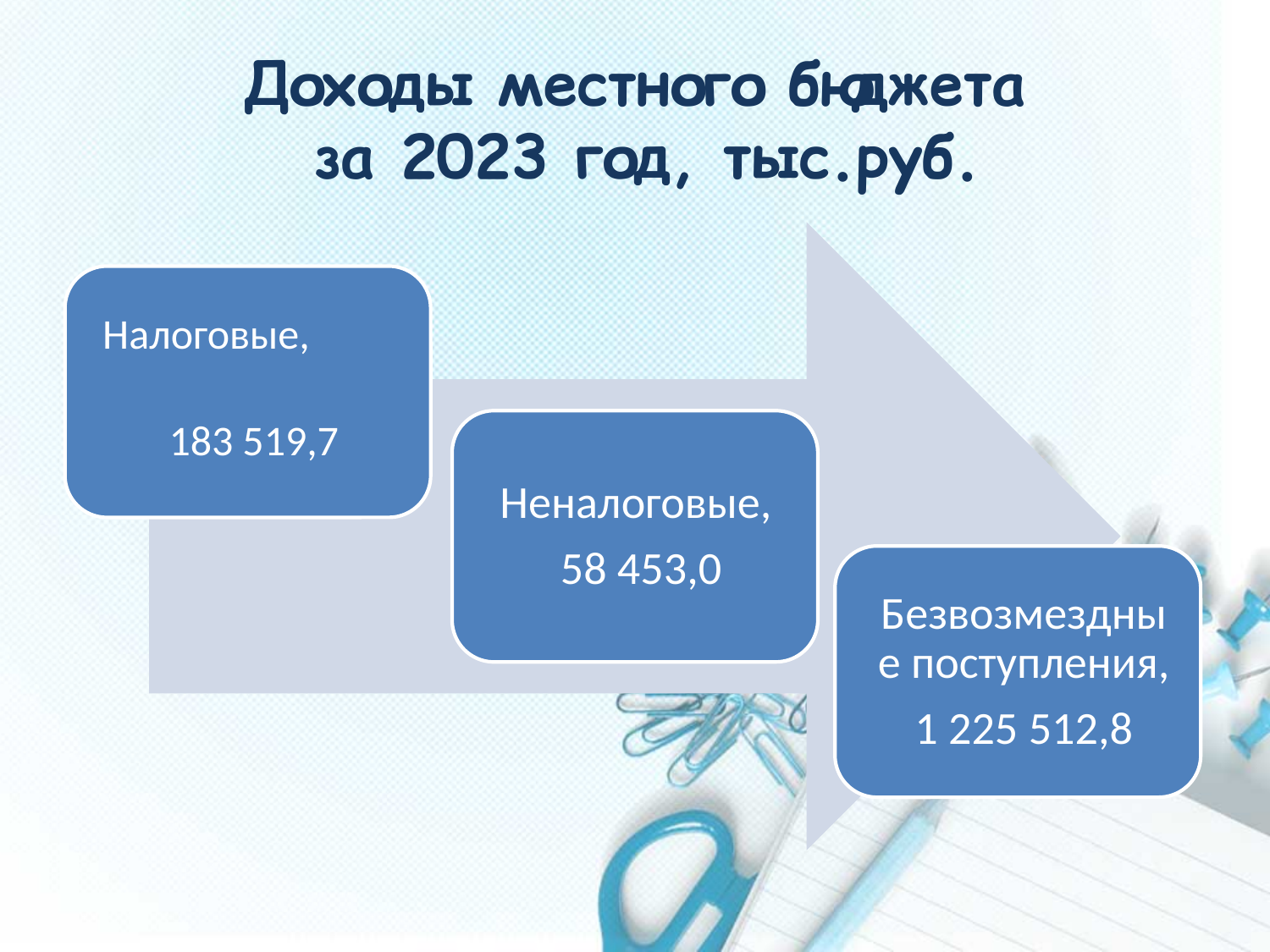

# Доходы местного бюджета за 2023 год, тыс.руб.

Налоговые,
183 519,7

Неналоговые,
58 453,0
Безвозмездные поступления,
1 225 512,8